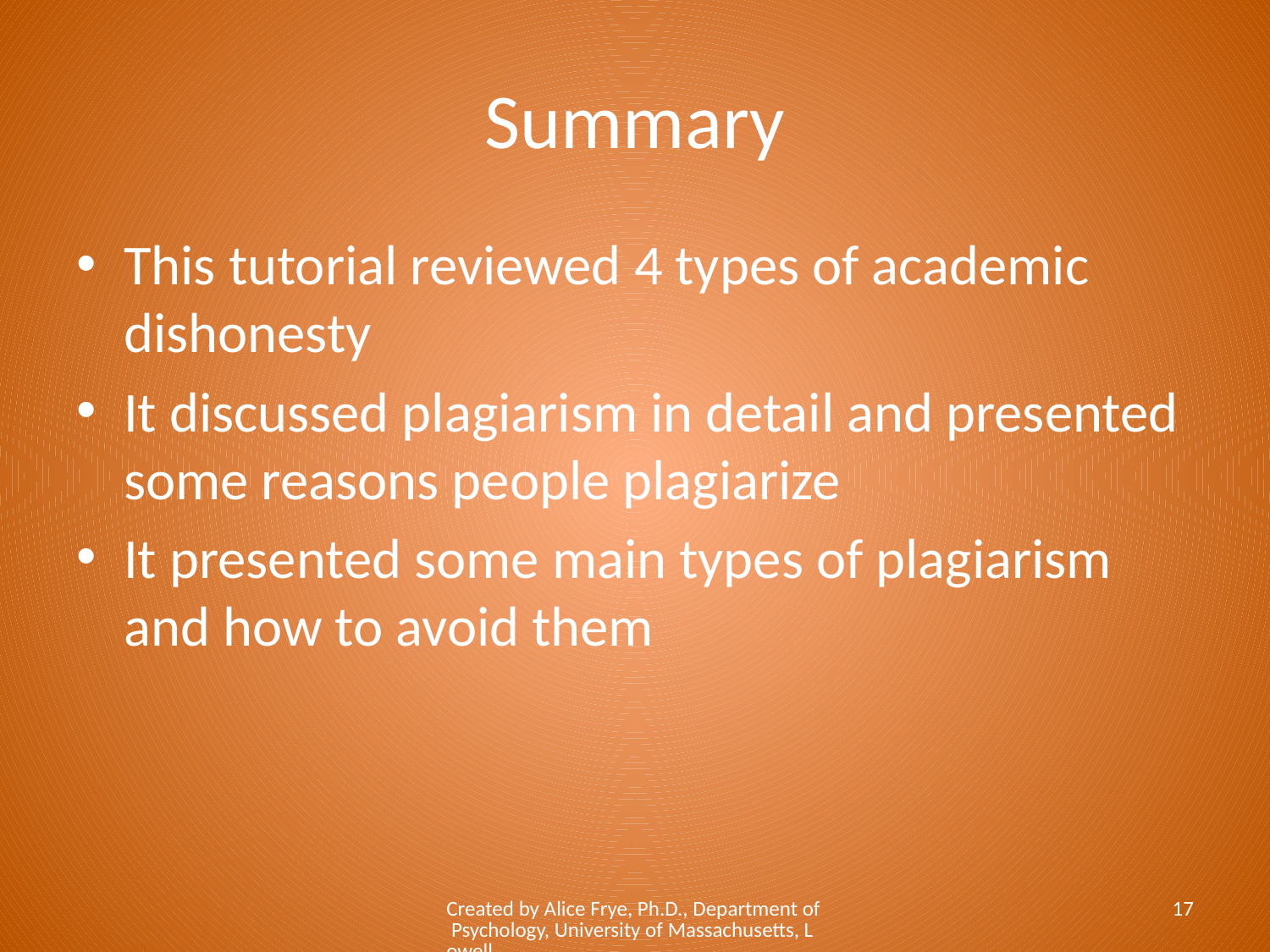

# Summary
This tutorial reviewed 4 types of academic dishonesty
It discussed plagiarism in detail and presented some reasons people plagiarize
It presented some main types of plagiarism and how to avoid them

Created by Alice Frye, Ph.D., Department of Psychology, University of Massachusetts, Lowell
17